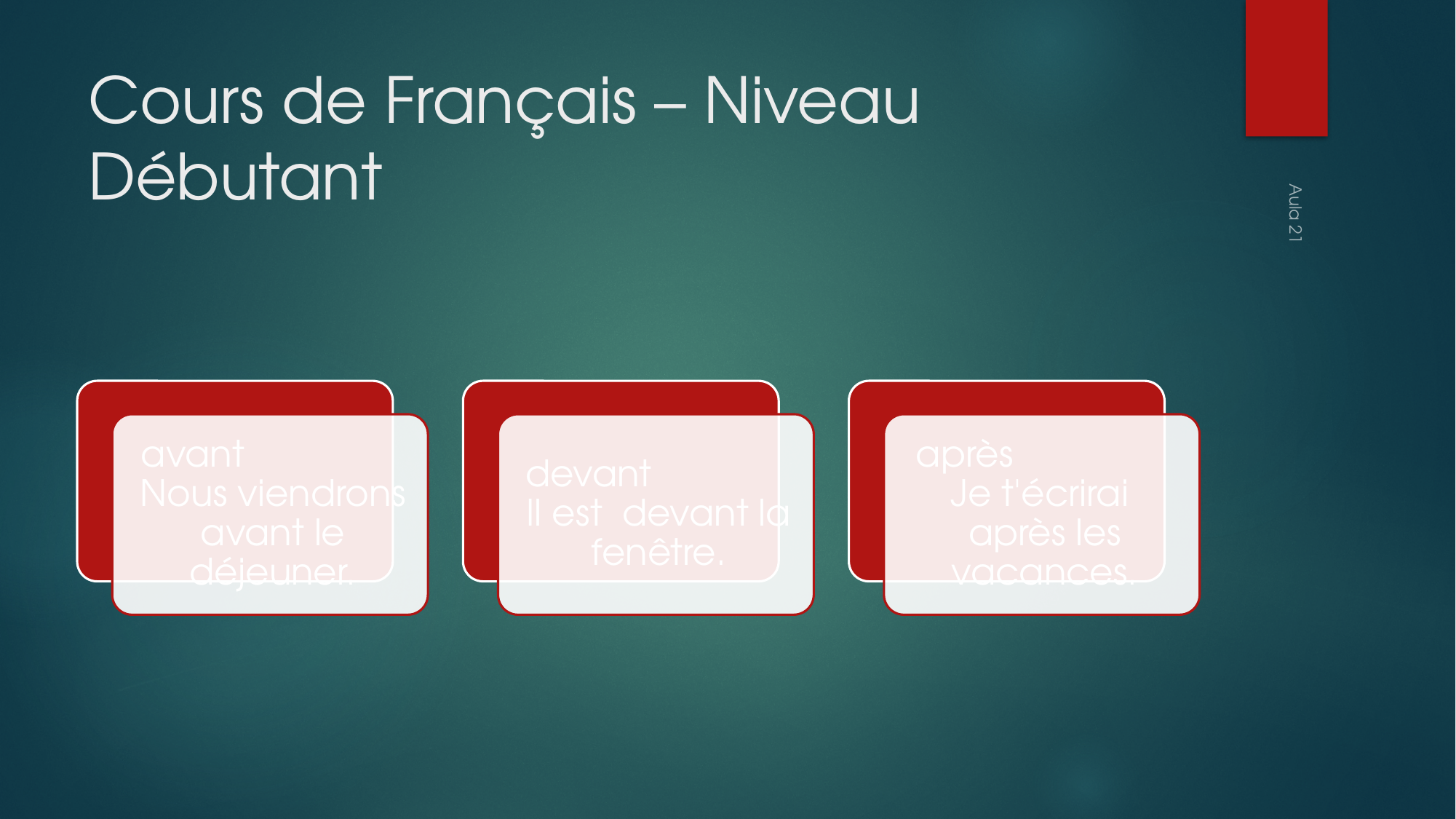

# Cours de Français – Niveau Débutant
avant                 Nous viendrons avant le déjeuner.
devant               Il est  devant la fenêtre.
après                 Je t'écrirai  après les vacances.
Aula 21